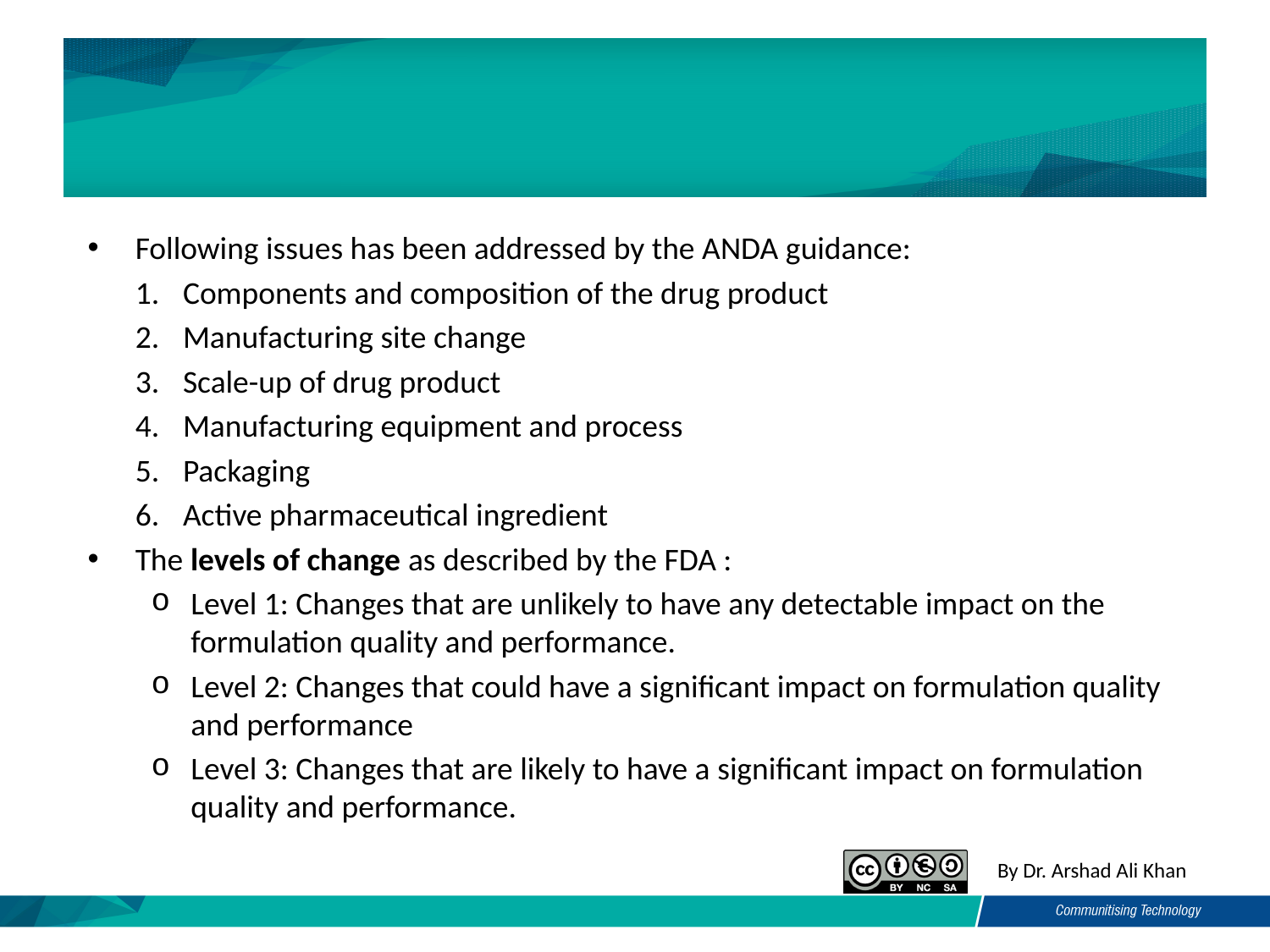

Following issues has been addressed by the ANDA guidance:
Components and composition of the drug product
Manufacturing site change
Scale-up of drug product
Manufacturing equipment and process
Packaging
Active pharmaceutical ingredient
The levels of change as described by the FDA :
Level 1: Changes that are unlikely to have any detectable impact on the formulation quality and performance.
Level 2: Changes that could have a significant impact on formulation quality and performance
Level 3: Changes that are likely to have a significant impact on formulation quality and performance.